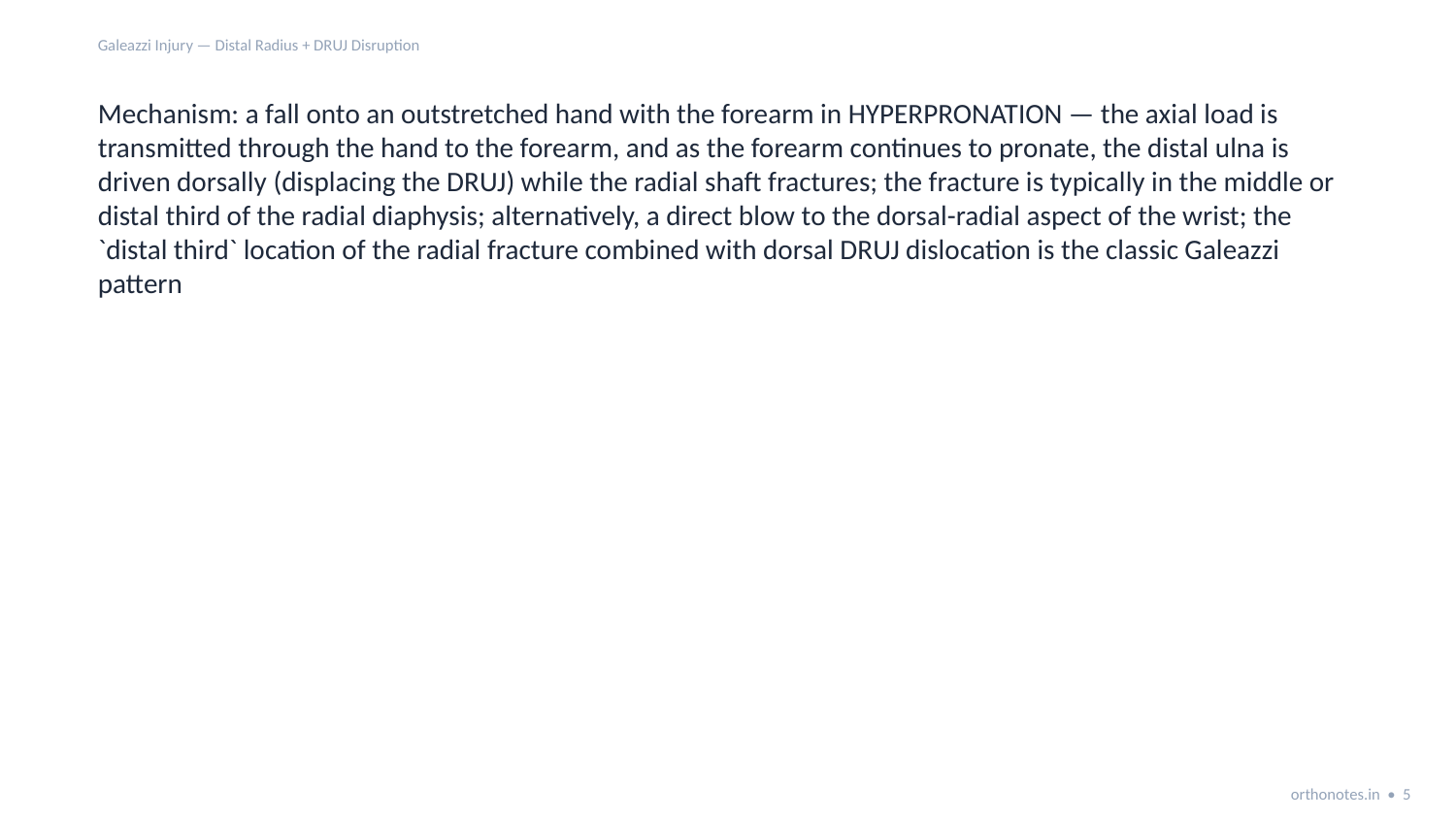

Galeazzi Injury — Distal Radius + DRUJ Disruption
Mechanism: a fall onto an outstretched hand with the forearm in HYPERPRONATION — the axial load is transmitted through the hand to the forearm, and as the forearm continues to pronate, the distal ulna is driven dorsally (displacing the DRUJ) while the radial shaft fractures; the fracture is typically in the middle or distal third of the radial diaphysis; alternatively, a direct blow to the dorsal-radial aspect of the wrist; the `distal third` location of the radial fracture combined with dorsal DRUJ dislocation is the classic Galeazzi pattern
orthonotes.in  •  5